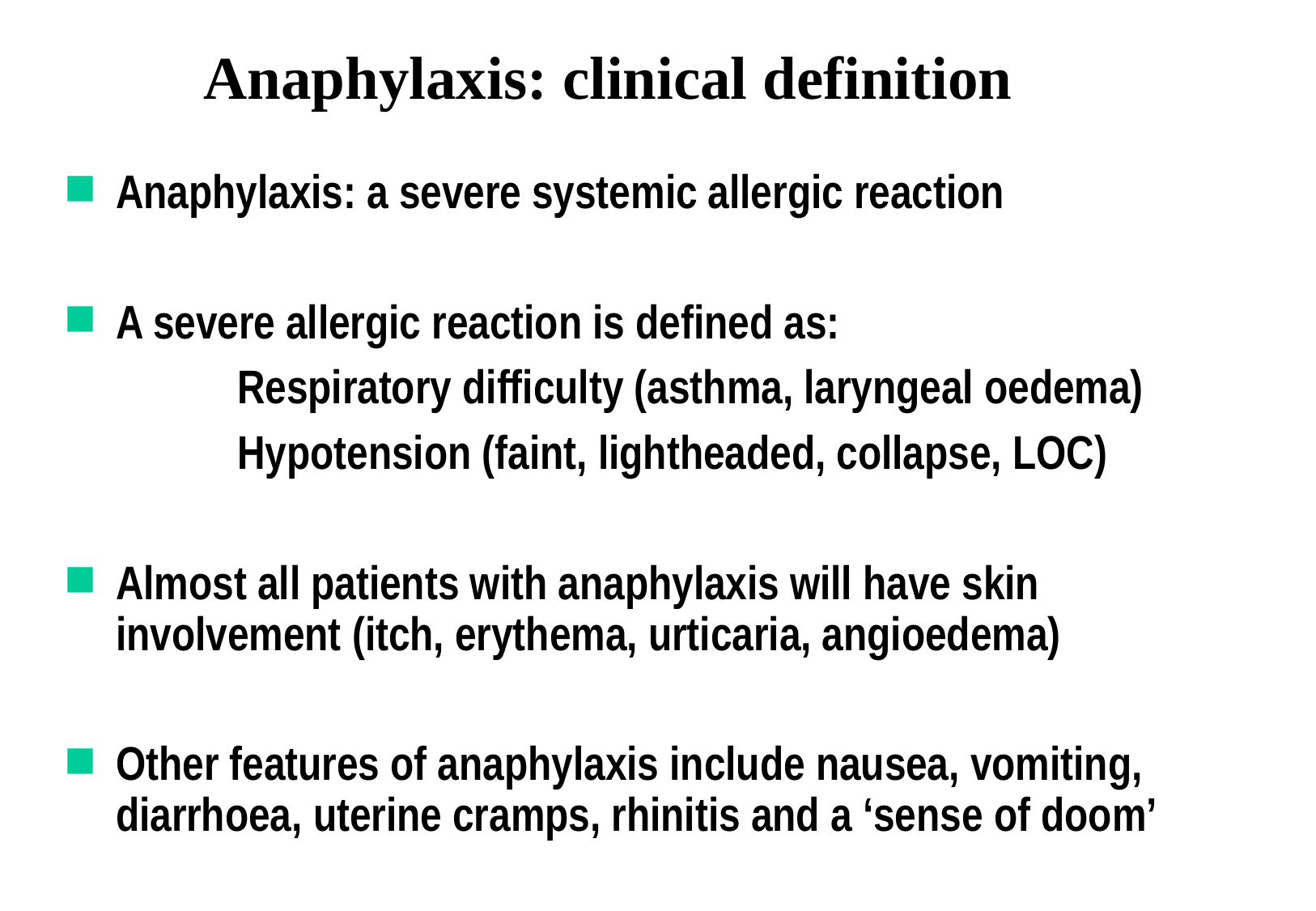

# Anaphylaxis: clinical definition
Anaphylaxis: a severe systemic allergic reaction

A severe allergic reaction is defined as:
		Respiratory difficulty (asthma, laryngeal oedema)
		Hypotension (faint, lightheaded, collapse, LOC)

Almost all patients with anaphylaxis will have skin involvement (itch, erythema, urticaria, angioedema)

Other features of anaphylaxis include nausea, vomiting, diarrhoea, uterine cramps, rhinitis and a ‘sense of doom’